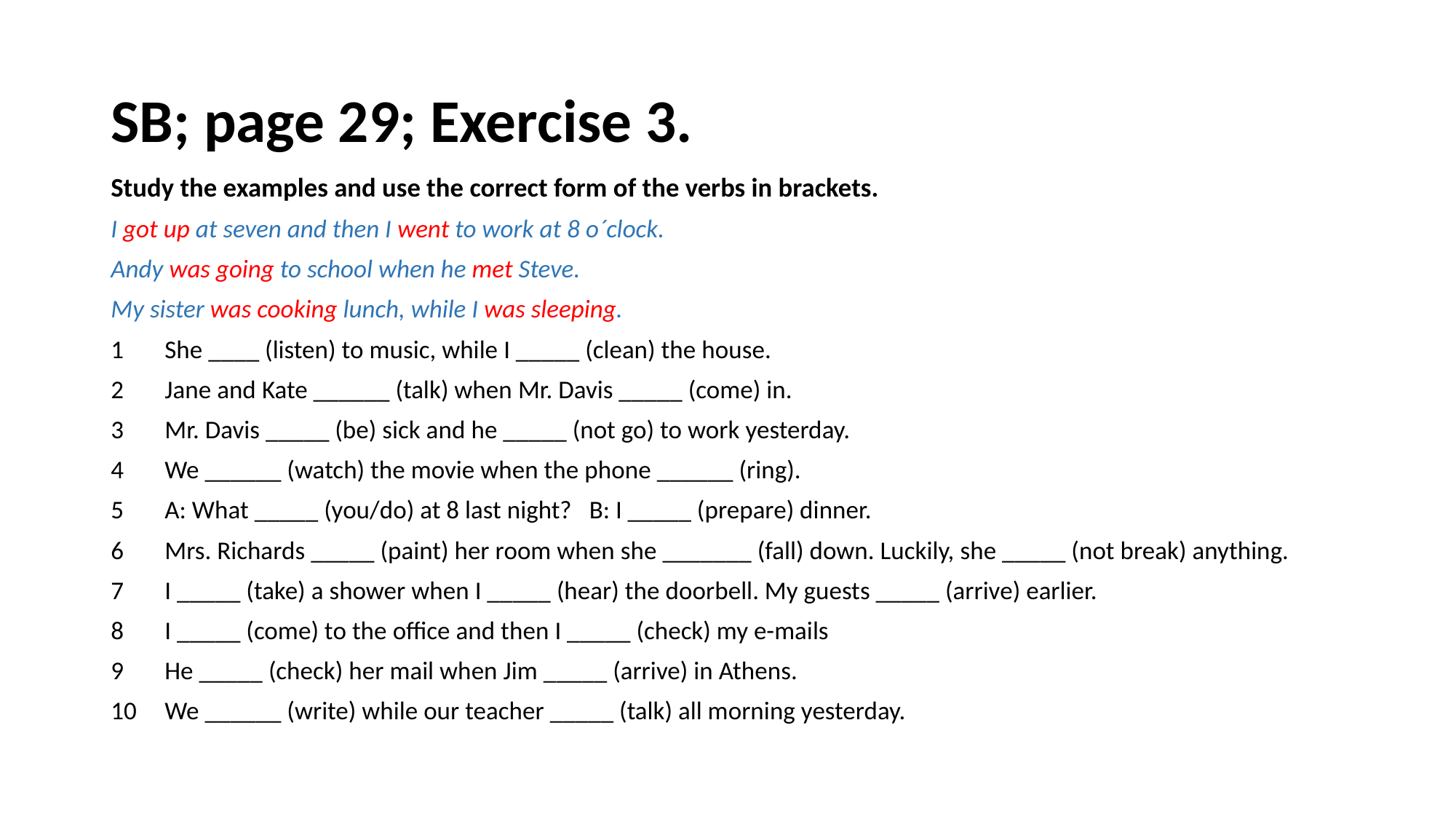

# SB; page 29; Exercise 3.
Study the examples and use the correct form of the verbs in brackets.
I got up at seven and then I went to work at 8 o´clock.
Andy was going to school when he met Steve.
My sister was cooking lunch, while I was sleeping.
She ____ (listen) to music, while I _____ (clean) the house.
Jane and Kate ______ (talk) when Mr. Davis _____ (come) in.
Mr. Davis _____ (be) sick and he _____ (not go) to work yesterday.
We ______ (watch) the movie when the phone ______ (ring).
A: What _____ (you/do) at 8 last night?   B: I _____ (prepare) dinner.
Mrs. Richards _____ (paint) her room when she _______ (fall) down. Luckily, she _____ (not break) anything.
I _____ (take) a shower when I _____ (hear) the doorbell. My guests _____ (arrive) earlier.
I _____ (come) to the office and then I _____ (check) my e-mails
He _____ (check) her mail when Jim _____ (arrive) in Athens.
We ______ (write) while our teacher _____ (talk) all morning yesterday.